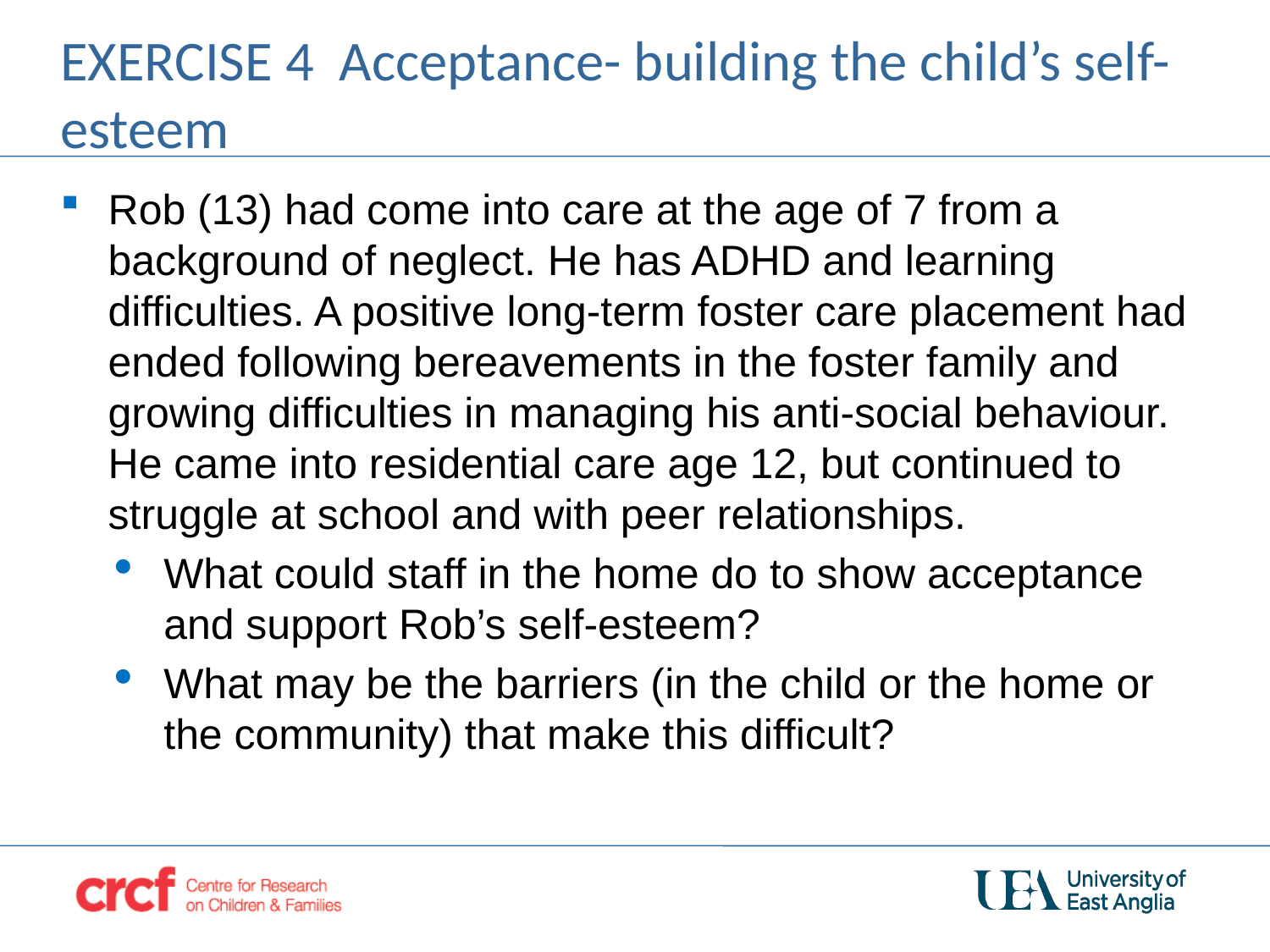

# EXERCISE 4  Acceptance- building the child’s self-esteem

Rob (13) had come into care at the age of 7 from a background of neglect. He has ADHD and learning difficulties. A positive long-term foster care placement had ended following bereavements in the foster family and growing difficulties in managing his anti-social behaviour. He came into residential care age 12, but continued to struggle at school and with peer relationships.
What could staff in the home do to show acceptance and support Rob’s self-esteem?
What may be the barriers (in the child or the home or the community) that make this difficult?